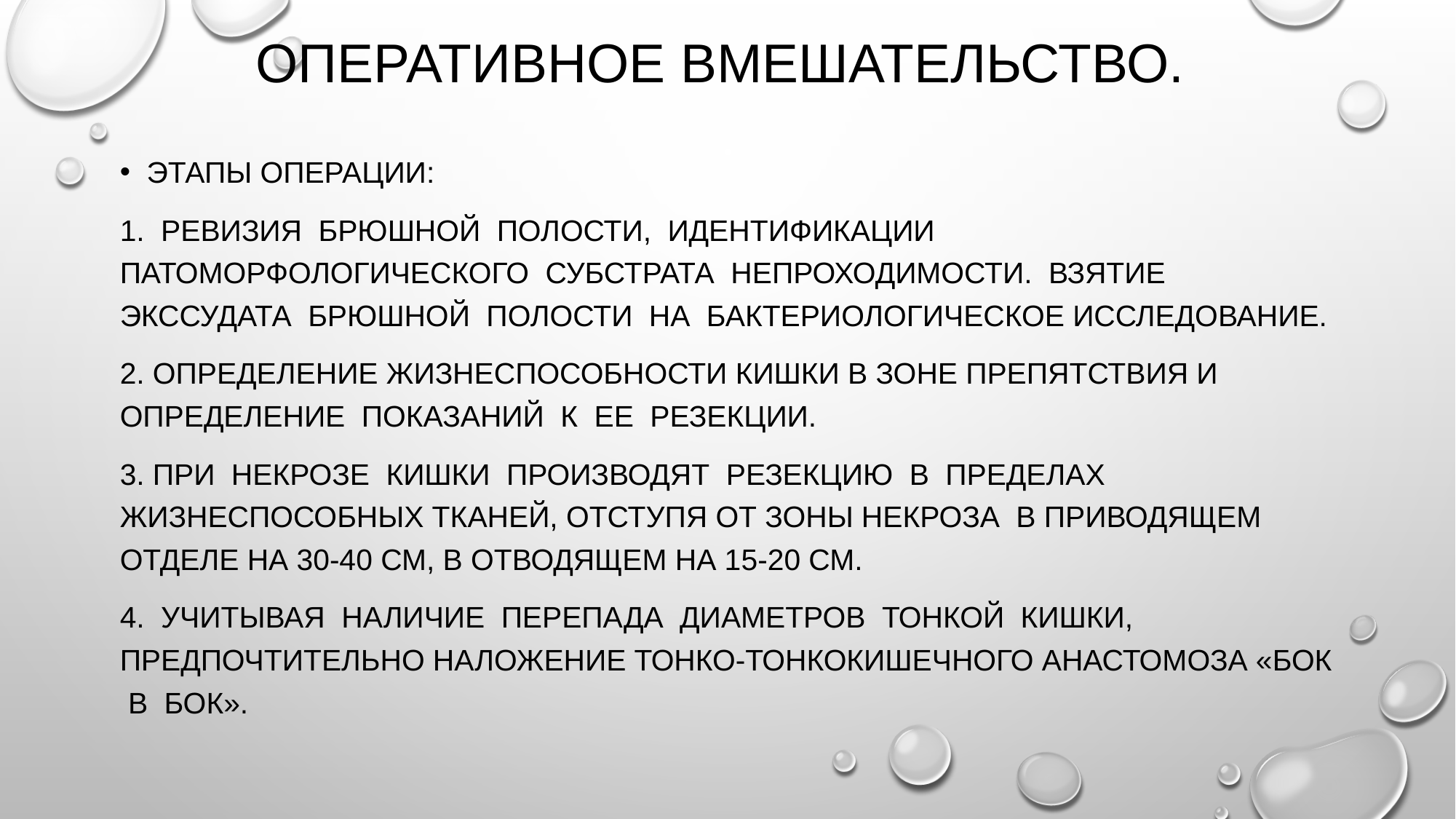

# Оперативное вмешательство.
Этапы операции:
1.  Ревизия  брюшной  полости,  идентификации патоморфологического  субстрата  непроходимости.  Взятие экссудата  брюшной  полости  на  бактериологическое исследование.
2. Определение жизнеспособности кишки в зоне препятствия и определение  показаний  к  ее  резекции.
3. При  некрозе  кишки  производят  резекцию  в  пределах жизнеспособных тканей, отступя от зоны некроза  в приводящем отделе на 30-40 см, в отводящем на 15-20 см.
4.  Учитывая  наличие  перепада  диаметров  тонкой  кишки, предпочтительно наложение тонко-тонкокишечного анастомоза «бок  в  бок».